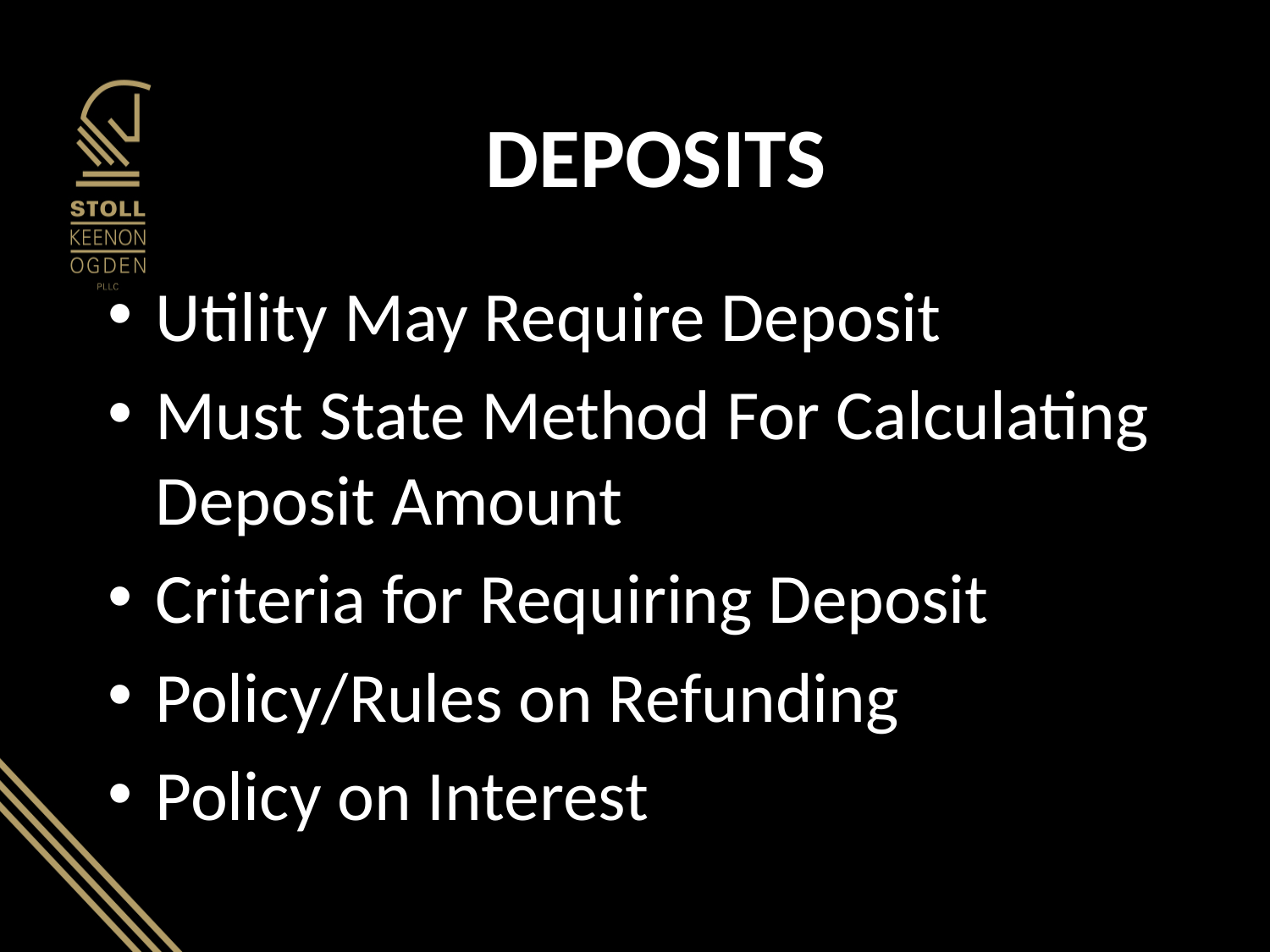

# DEPOSITS
Utility May Require Deposit
Must State Method For Calculating  Deposit Amount
Criteria for Requiring Deposit
Policy/Rules on Refunding
Policy on Interest